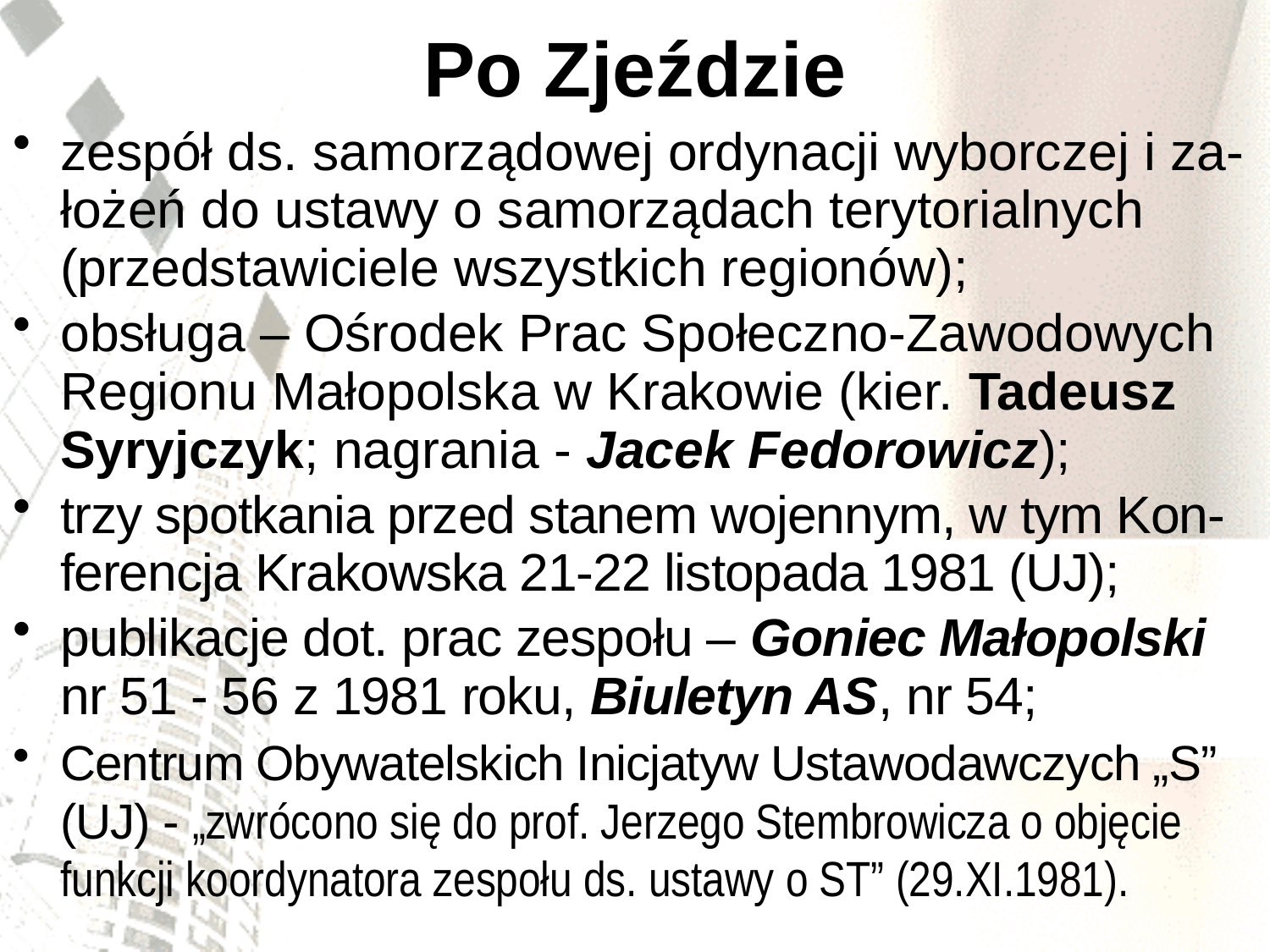

# Po Zjeździe
zespół ds. samorządowej ordynacji wyborczej i za-łożeń do ustawy o samorządach terytorialnych (przedstawiciele wszystkich regionów);
obsługa – Ośrodek Prac Społeczno-Zawodowych Regionu Małopolska w Krakowie (kier. Tadeusz Syryjczyk; nagrania - Jacek Fedorowicz);
trzy spotkania przed stanem wojennym, w tym Kon-ferencja Krakowska 21-22 listopada 1981 (UJ);
publikacje dot. prac zespołu – Goniec Małopolski nr 51 - 56 z 1981 roku, Biuletyn AS, nr 54;
Centrum Obywatelskich Inicjatyw Ustawodawczych „S” (UJ) - „zwrócono się do prof. Jerzego Stembrowicza o objęcie funkcji koordynatora zespołu ds. ustawy o ST” (29.XI.1981).